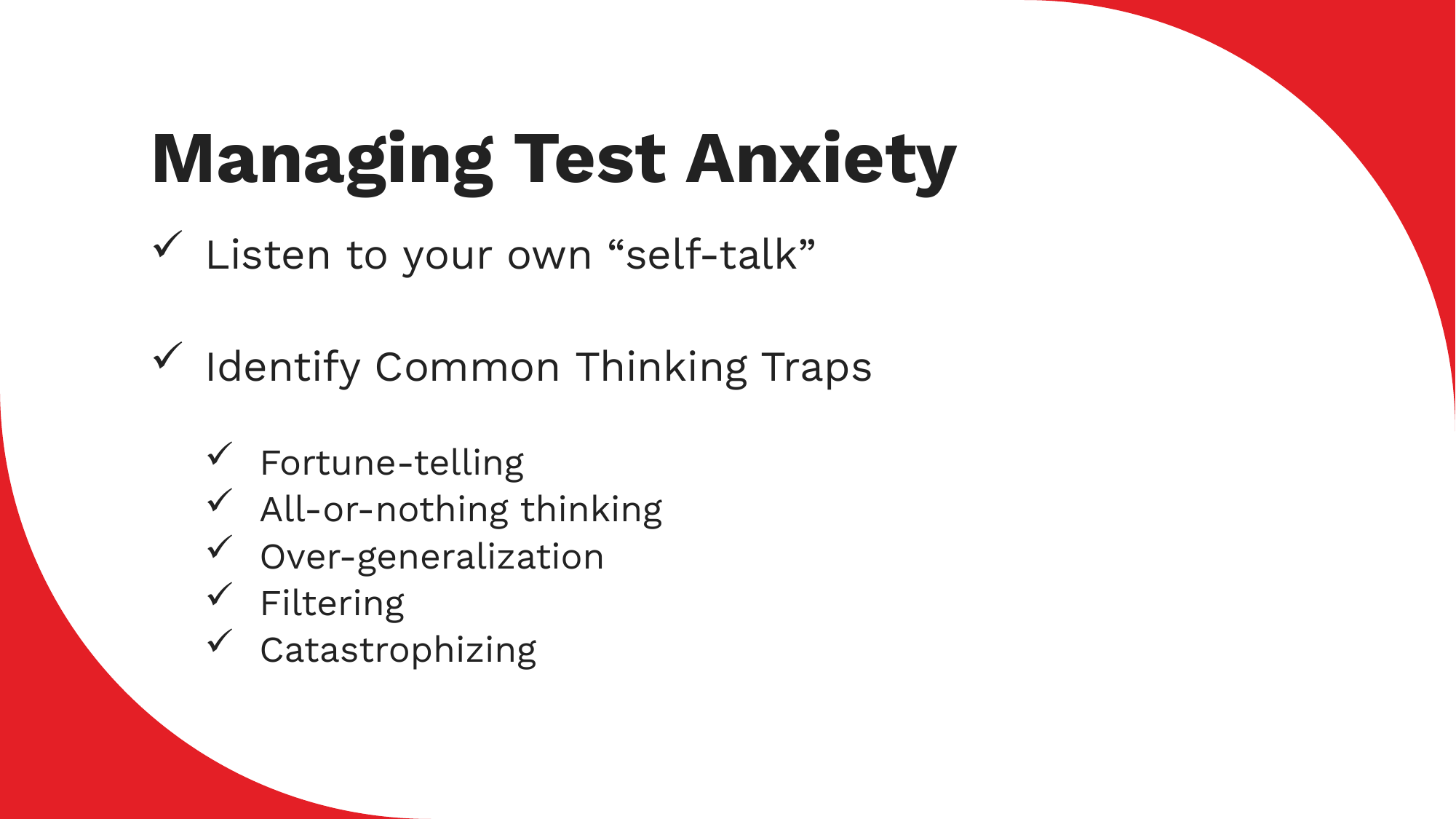

# Managing Test Anxiety
Listen to your own “self-talk”
Identify Common Thinking Traps
Fortune-telling
All-or-nothing thinking
Over-generalization
Filtering
Catastrophizing